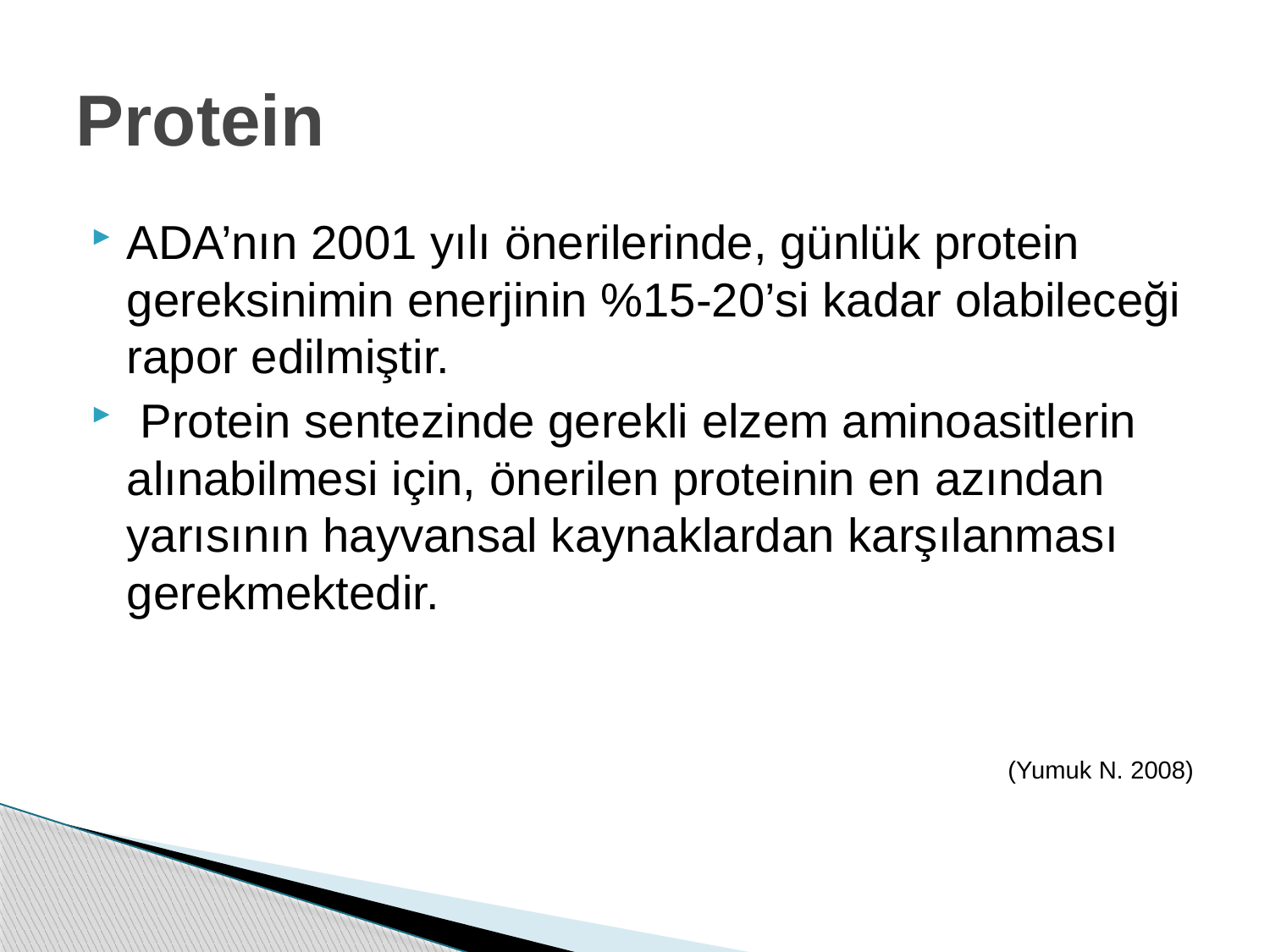

# Protein
ADA’nın 2001 yılı önerilerinde, günlük protein gereksinimin enerjinin %15-20’si kadar olabileceği rapor edilmiştir.
 Protein sentezinde gerekli elzem aminoasitlerin alınabilmesi için, önerilen proteinin en azından yarısının hayvansal kaynaklardan karşılanması gerekmektedir.

(Yumuk N. 2008)